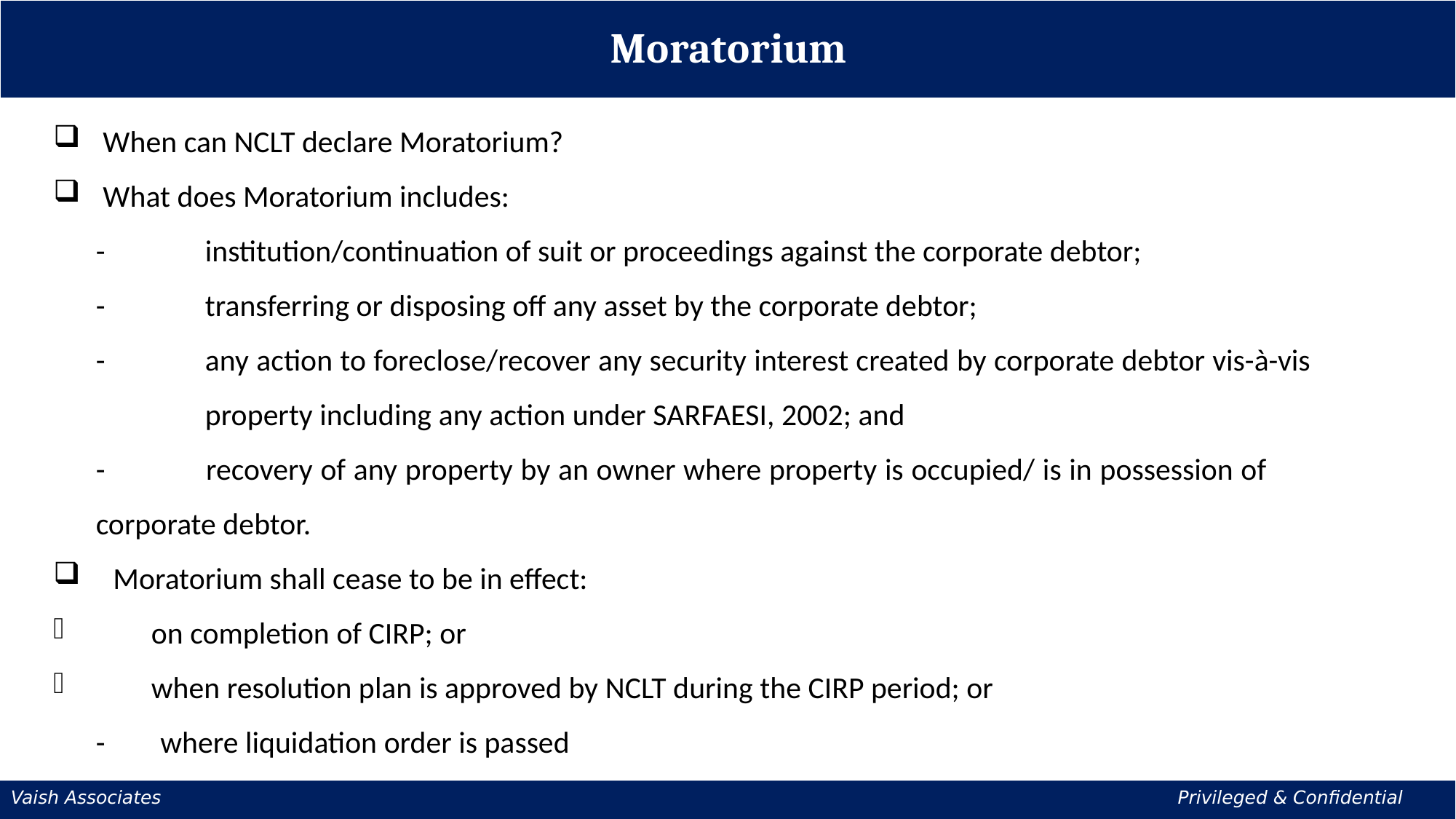

Moratorium
 When can NCLT declare Moratorium?
 What does Moratorium includes:
-	institution/continuation of suit or proceedings against the corporate debtor;
-	transferring or disposing off any asset by the corporate debtor;
-	any action to foreclose/recover any security interest created by corporate debtor vis-à-vis 	property including any action under SARFAESI, 2002; and
- 	recovery of any property by an owner where property is occupied/ is in possession of 	corporate debtor.
 Moratorium shall cease to be in effect:
        on completion of CIRP; or
        when resolution plan is approved by NCLT during the CIRP period; or
-        where liquidation order is passed
Vaish Associates									             Privileged & Confidential